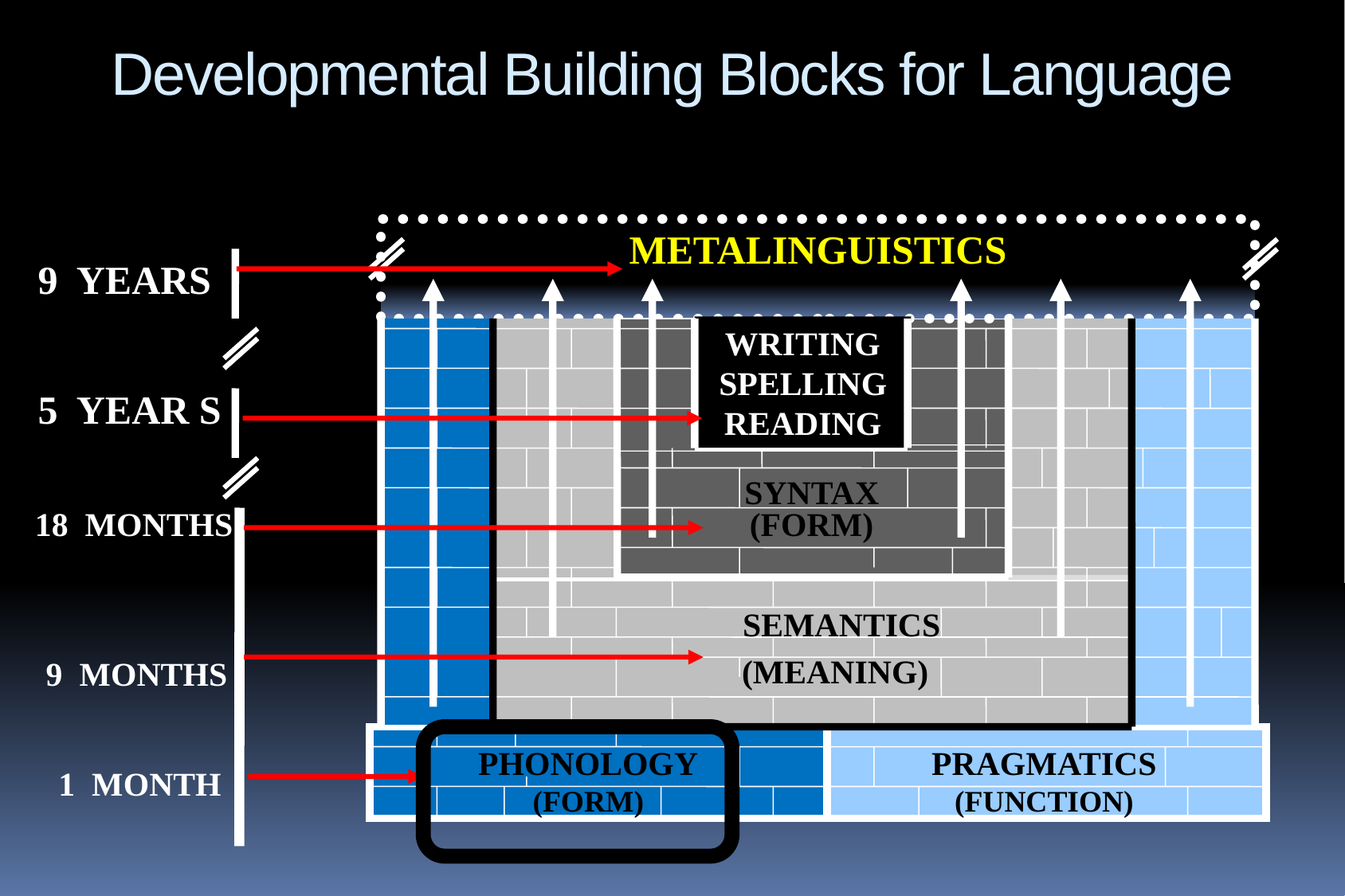

# Developmental Building Blocks for Language
METALINGUISTICS

WRITING

SPELLING
READING

SYNTAX

(FORM)

SEMANTICS

(MEANING)

PHONOLOGY
(FORM)
PRAGMATICS
(FUNCTION)

9  YEARS

5  YEAR S

18  MONTHS

9  MONTHS

1  MONTH